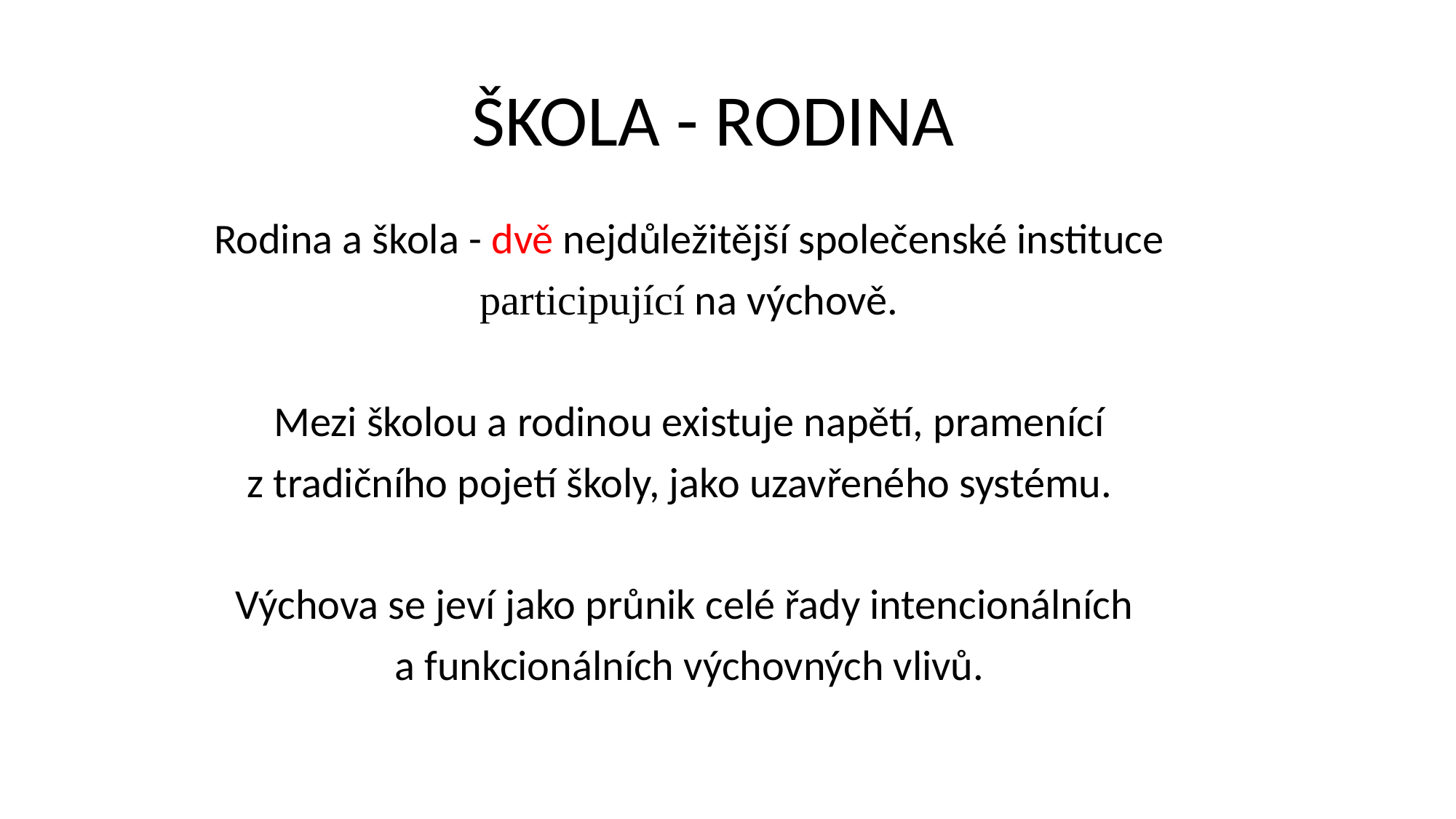

# ŠKOLA - RODINA
Rodina a škola - dvě nejdůležitější společenské instituce
participující na výchově.

Mezi školou a rodinou existuje napětí, pramenící
z tradičního pojetí školy, jako uzavřeného systému.

Výchova se jeví jako průnik celé řady intencionálních
a funkcionálních výchovných vlivů.